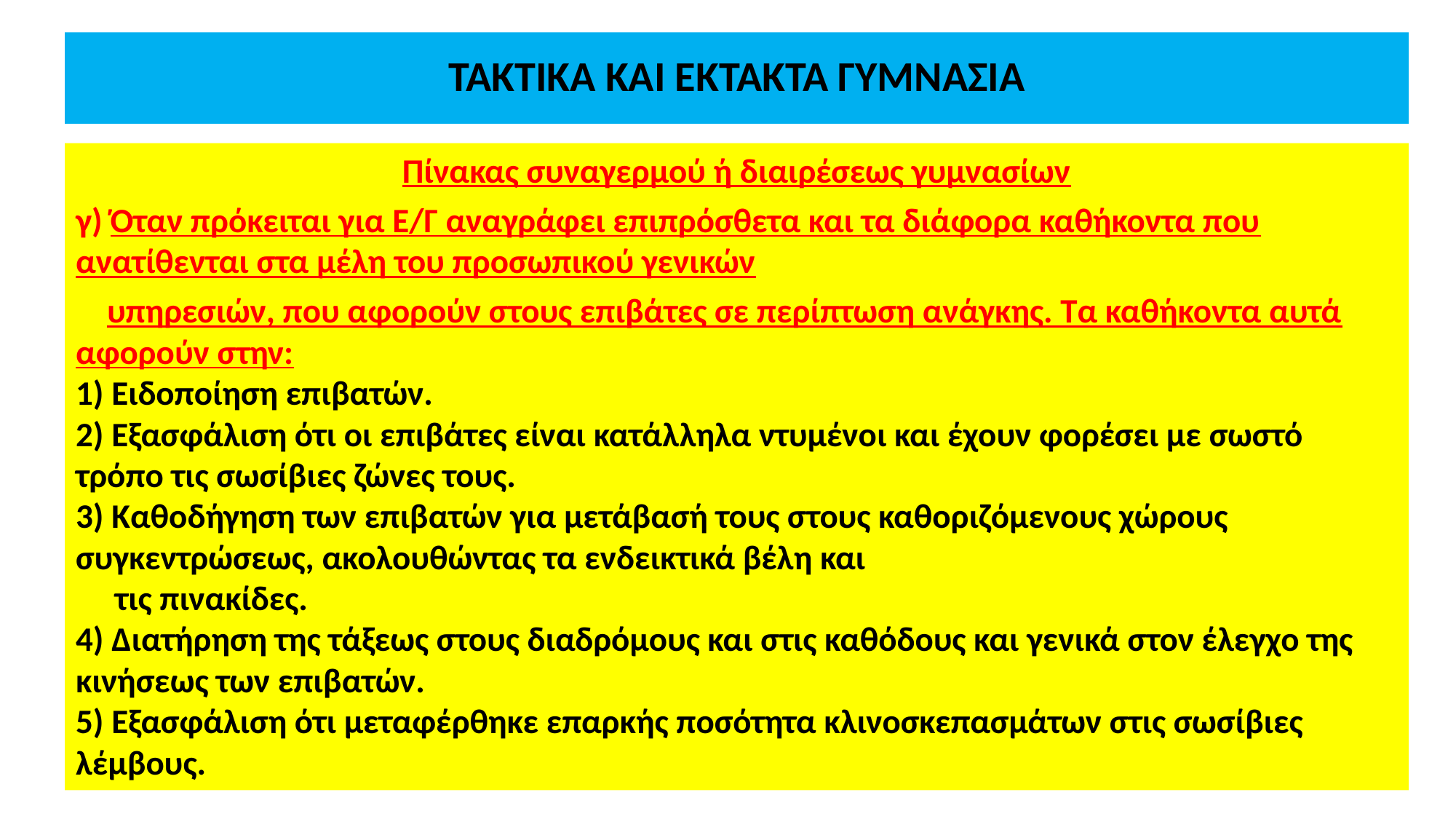

# ΤΑΚΤΙΚΑ ΚΑΙ ΕΚΤΑΚΤΑ ΓΥΜΝΑΣΙΑ
Πίνακας συναγερμού ή διαιρέσεως γυμνασίων
γ) Όταν πρόκειται για Ε/Γ αναγράφει επιπρόσθετα και τα διάφορα καθήκοντα που ανατίθενται στα μέλη του προσωπικού γενικών
    υπηρεσιών, που αφορούν στους επιβάτες σε περίπτωση ανάγκης. Τα καθήκοντα αυτά αφορούν στην:
1) Ειδοποίηση επιβατών.
2) Εξασφάλιση ότι οι επιβάτες είναι κατάλληλα ντυμένοι και έχουν φορέσει με σωστό τρόπο τις σωσίβιες ζώνες τους.
3) Καθοδήγηση των επιβατών για μετάβασή τους στους καθοριζόμενους χώρους συγκεντρώσεως, ακολουθώντας τα ενδεικτικά βέλη και
     τις πινακίδες.
4) Διατήρηση της τάξεως στους διαδρόμους και στις καθόδους και γενικά στον έλεγχο της κινήσεως των επιβατών.
5) Εξασφάλιση ότι μεταφέρθηκε επαρκής ποσότητα κλινοσκεπασμάτων στις σωσίβιες λέμβους.